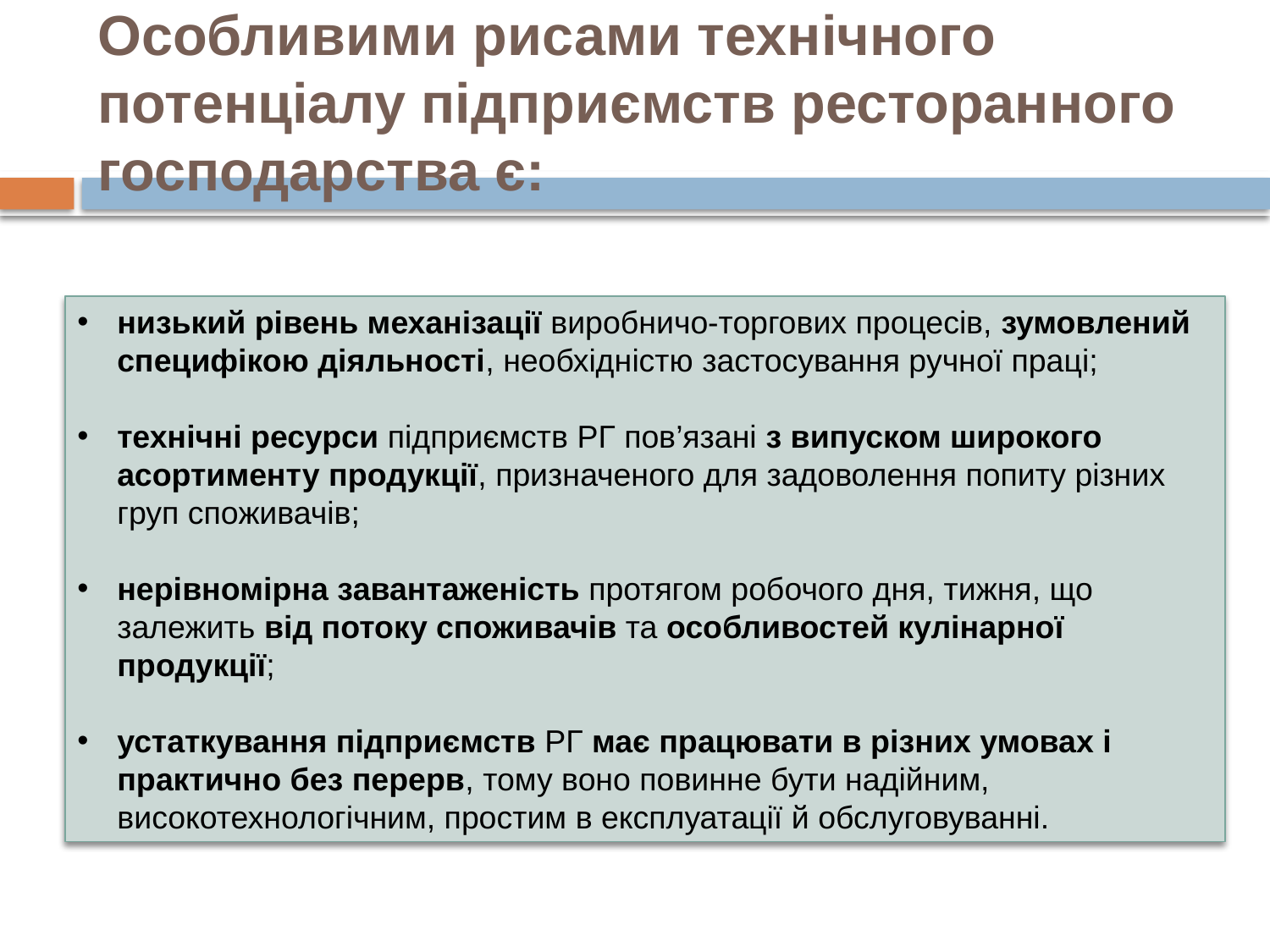

# Особливими рисами технічного потенціалу підприємств ресторанного господарства є:
низький рівень механізації виробничо-торгових процесів, зумовлений специфікою діяльності, необхідністю застосування ручної праці;

технічні ресурси підприємств РГ пов’язані з випуском широкого асортименту продукції, призначеного для задоволення попиту різних груп споживачів;

нерівномірна завантаженість протягом робочого дня, тижня, що залежить від потоку споживачів та особливостей кулінарної продукції;

устаткування підприємств РГ має працювати в різних умовах і практично без перерв, тому воно повинне бути надійним, високотехнологічним, простим в експлуатації й обслуговуванні.